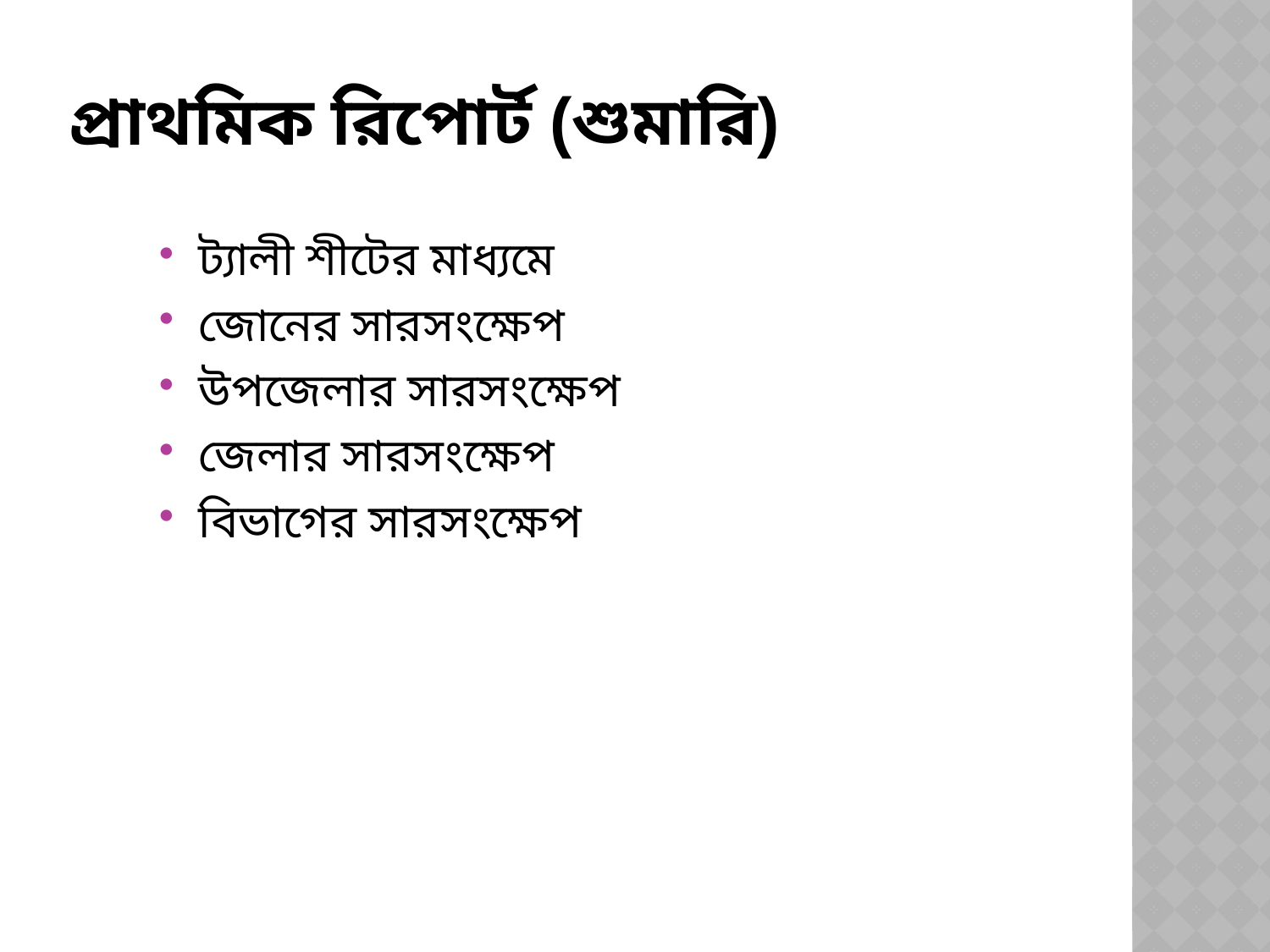

# প্রাথমিক রিপোর্ট (শুমারি)
ট্যালী শীটের মাধ্যমে
জোনের সারসংক্ষেপ
উপজেলার সারসংক্ষেপ
জেলার সারসংক্ষেপ
বিভাগের সারসংক্ষেপ